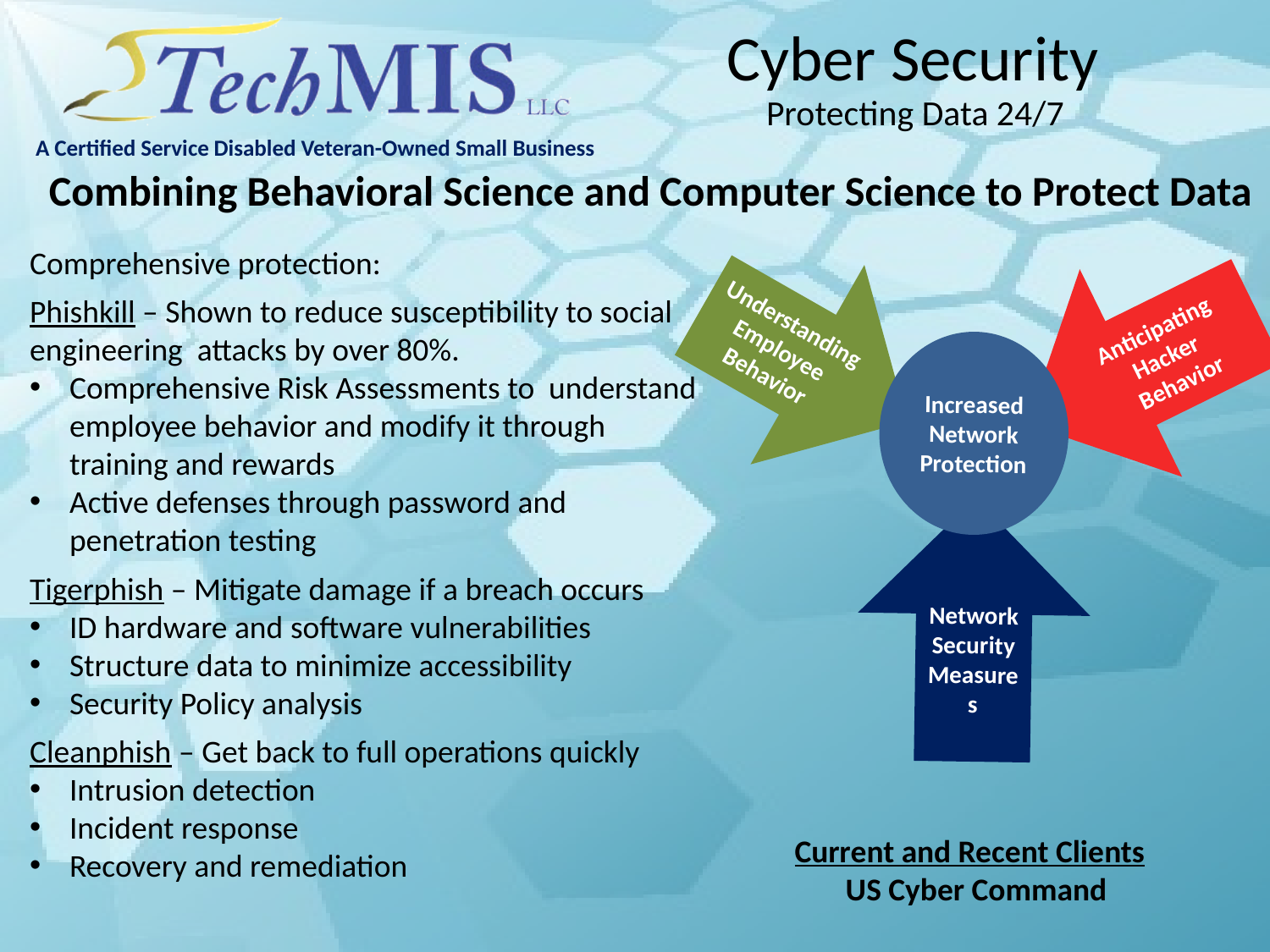

# Cyber Security
Protecting Data 24/7
Combining Behavioral Science and Computer Science to Protect Data
Comprehensive protection:
Phishkill – Shown to reduce susceptibility to social engineering  attacks by over 80%.
Comprehensive Risk Assessments to  understand employee behavior and modify it through training and rewards
Active defenses through password and penetration testing
Tigerphish – Mitigate damage if a breach occurs
ID hardware and software vulnerabilities
Structure data to minimize accessibility
Security Policy analysis
Cleanphish – Get back to full operations quickly
Intrusion detection
Incident response
Recovery and remediation

Understanding Employee Behavior
Anticipating
Hacker
Behavior
Increased Network Protection
Network Security Measures
Current and Recent Clients
  US Cyber Command